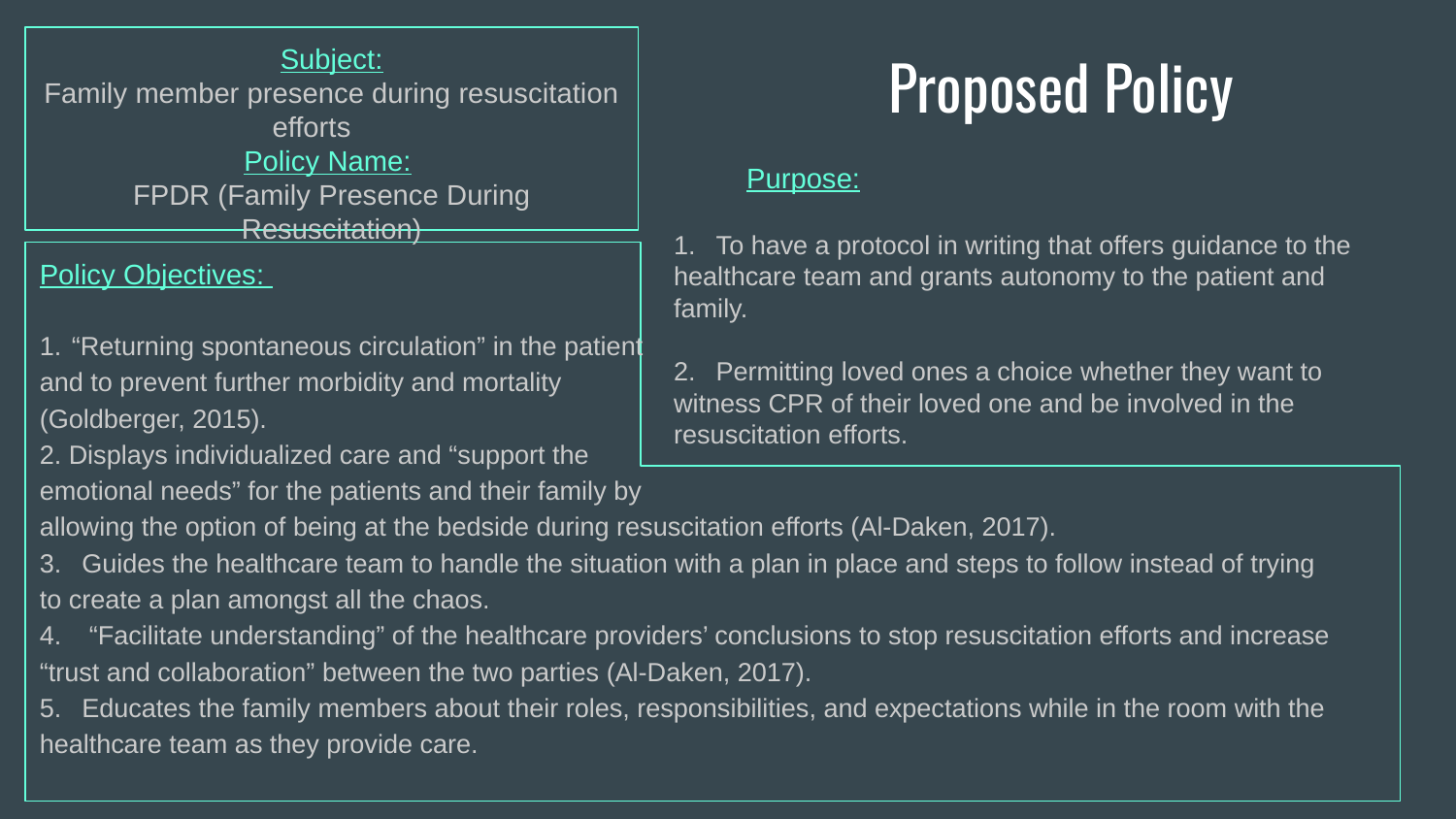

Subject:
Family member presence during resuscitation efforts
Policy Name:
FPDR (Family Presence During Resuscitation)

# Proposed Policy
Purpose:

1.    To have a protocol in writing that offers guidance to the healthcare team and grants autonomy to the patient and family.

2.    Permitting loved ones a choice whether they want to witness CPR of their loved one and be involved in the resuscitation efforts.

Policy Objectives:

1.  “Returning spontaneous circulation” in the patient and to prevent further morbidity and mortality (Goldberger, 2015).
2. Displays individualized care and “support the emotional needs” for the patients and their family by

allowing the option of being at the bedside during resuscitation efforts (Al-Daken, 2017).
3.    Guides the healthcare team to handle the situation with a plan in place and steps to follow instead of trying to create a plan amongst all the chaos.
4.     “Facilitate understanding” of the healthcare providers’ conclusions to stop resuscitation efforts and increase “trust and collaboration” between the two parties (Al-Daken, 2017).
5.    Educates the family members about their roles, responsibilities, and expectations while in the room with the healthcare team as they provide care.